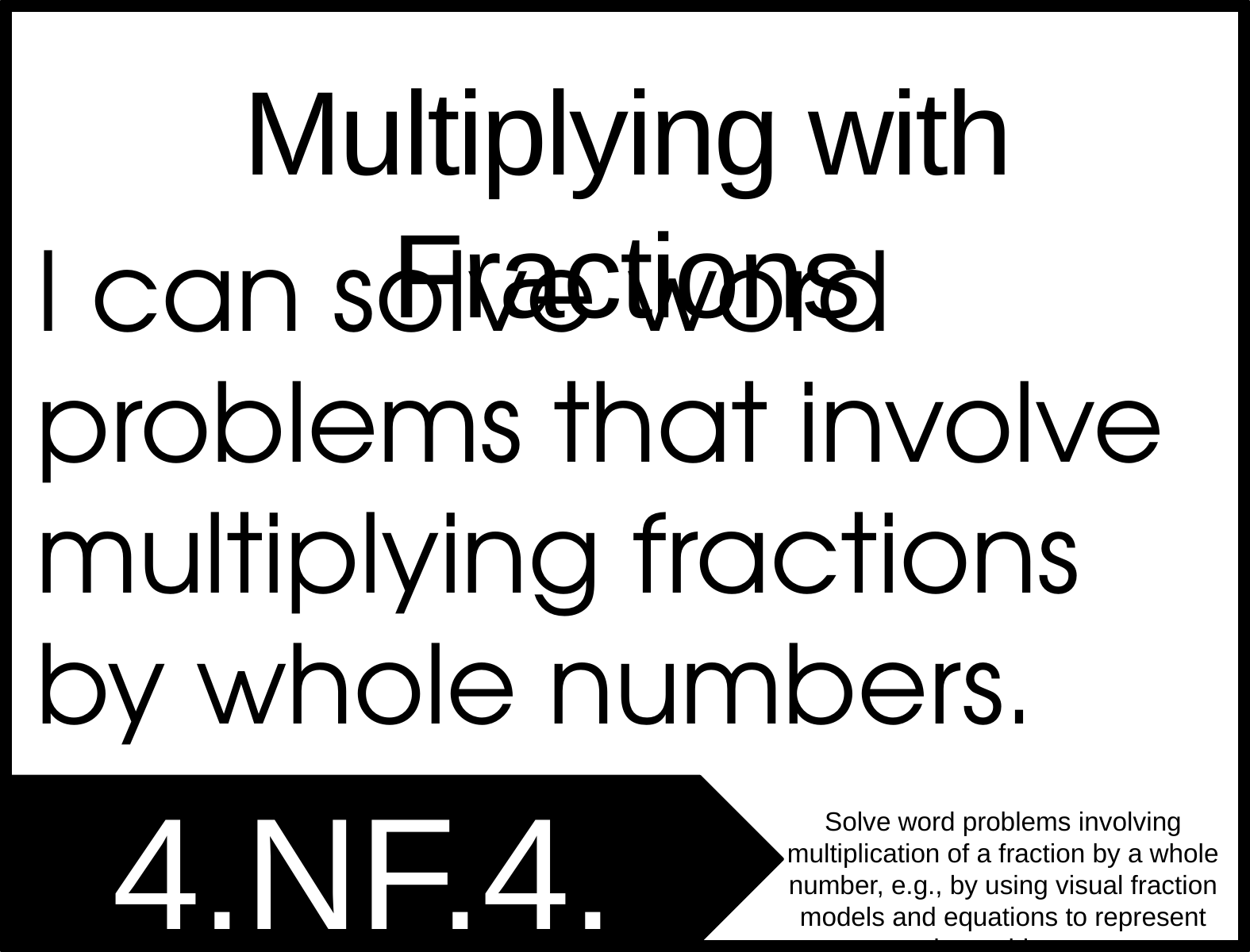

Multiplying with Fractions
I can solve word problems that involve multiplying fractions by whole numbers.
4.NF.4.C

Solve word problems involving multiplication of a fraction by a whole number, e.g., by using visual fraction models and equations to represent the problem.